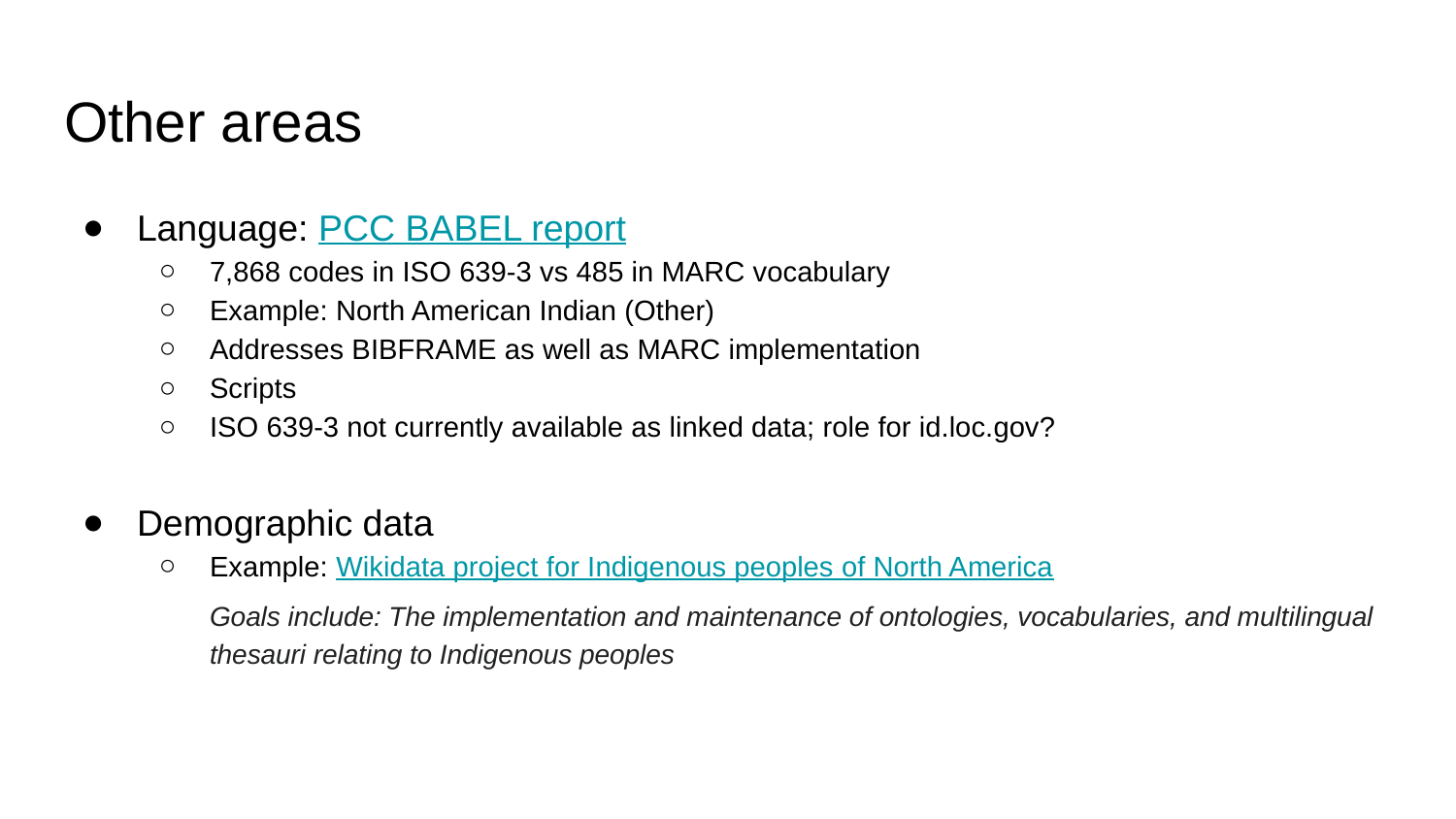

# Other areas
Language: PCC BABEL report
7,868 codes in ISO 639-3 vs 485 in MARC vocabulary
Example: North American Indian (Other)
Addresses BIBFRAME as well as MARC implementation
Scripts
ISO 639-3 not currently available as linked data; role for id.loc.gov?

Demographic data
Example: Wikidata project for Indigenous peoples of North America
Goals include: The implementation and maintenance of ontologies, vocabularies, and multilingual thesauri relating to Indigenous peoples